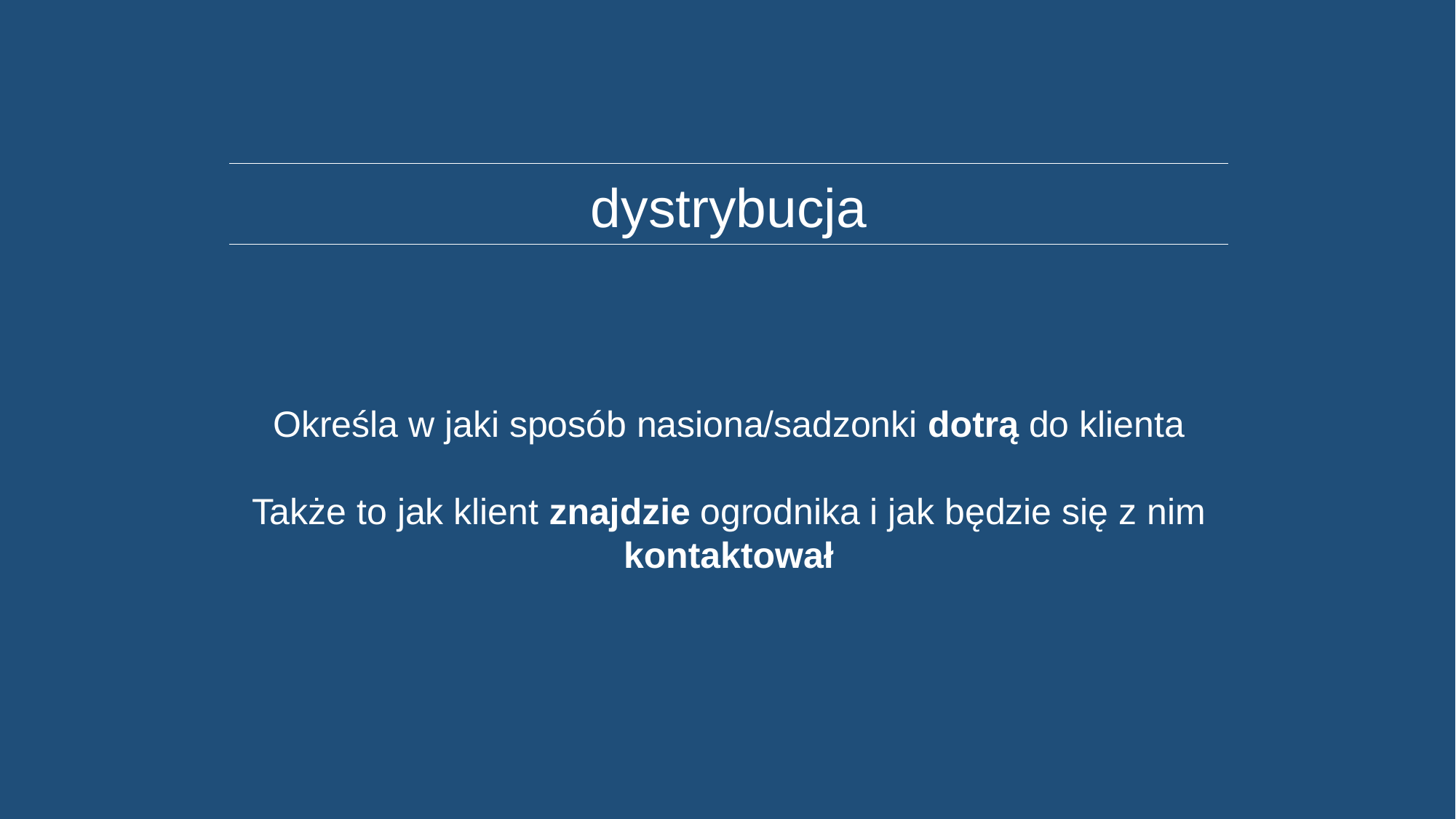

dystrybucja
Określa w jaki sposób nasiona/sadzonki dotrą do klienta

Także to jak klient znajdzie ogrodnika i jak będzie się z nim kontaktował